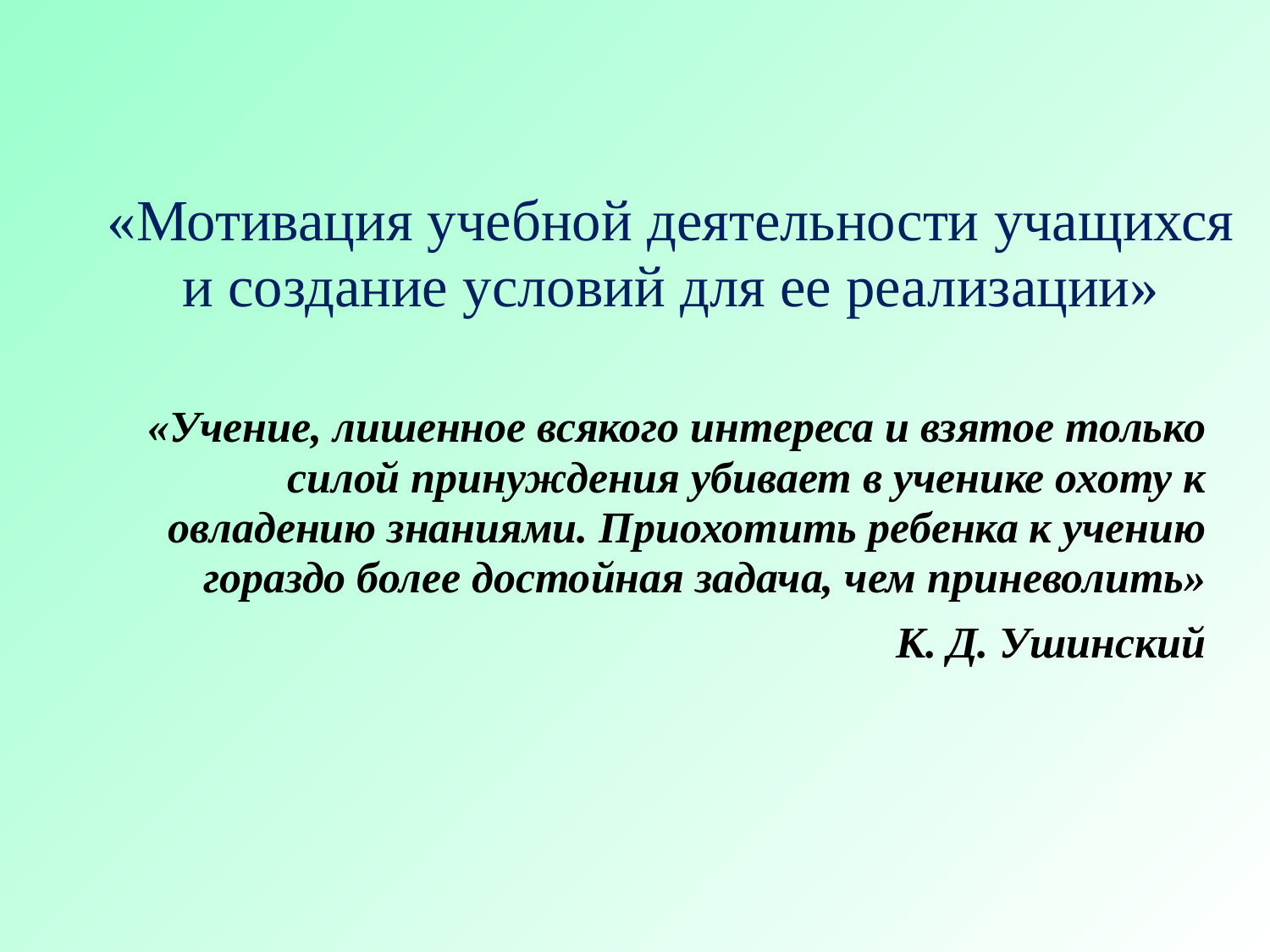

«Мотивация учебной деятельности учащихся
и создание условий для ее реализации»

«Учение, лишенное всякого интереса и взятое только силой принуждения убивает в ученике охоту к овладению знаниями. Приохотить ребенка к учению гораздо более достойная задача, чем приневолить»
К. Д. Ушинский